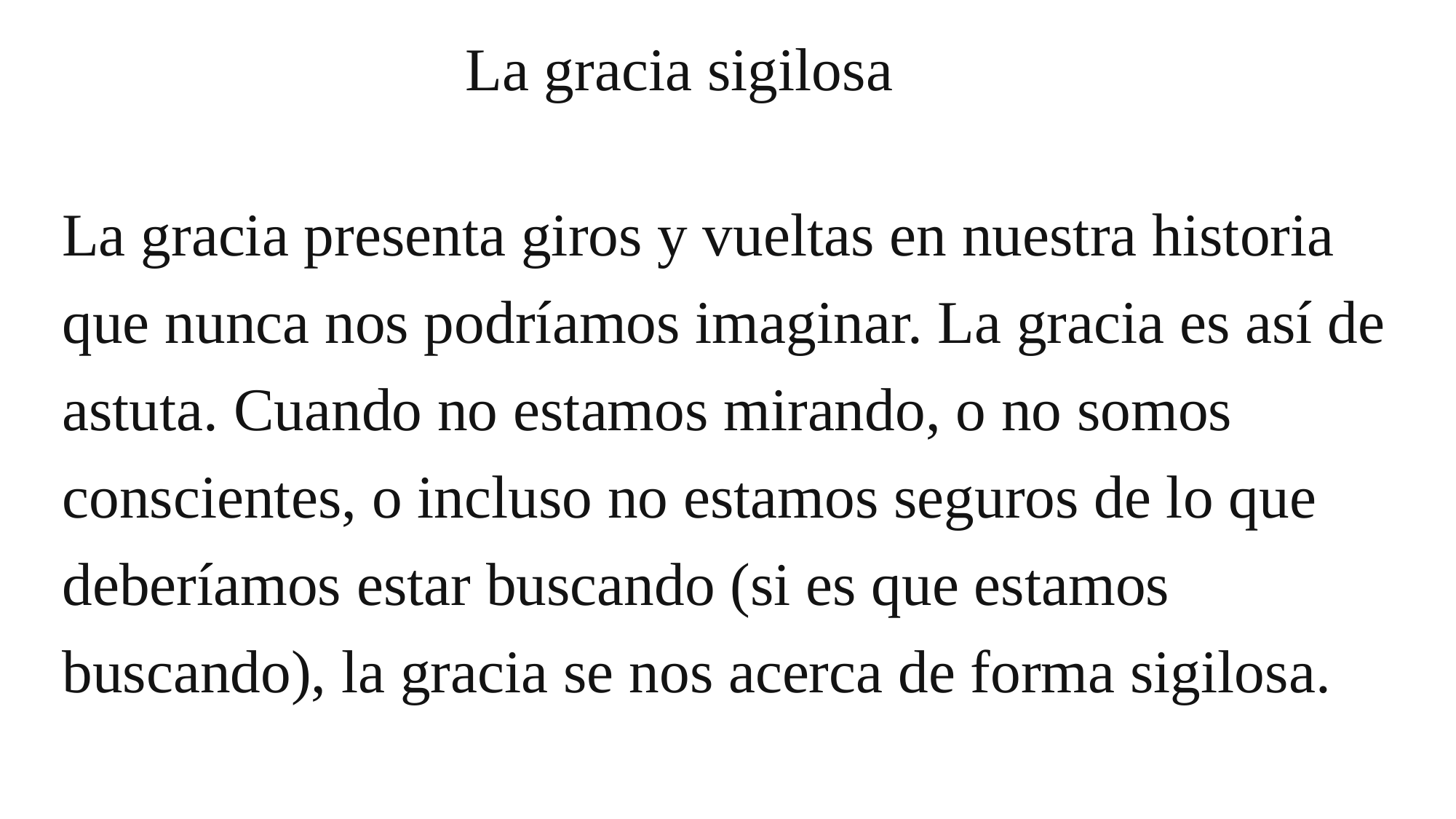

# La gracia sigilosa
La gracia presenta giros y vueltas en nuestra historia que nunca nos podríamos imaginar. La gracia es así de astuta. Cuando no estamos mirando, o no somos conscientes, o incluso no estamos seguros de lo que deberíamos estar buscando (si es que estamos buscando), la gracia se nos acerca de forma sigilosa.